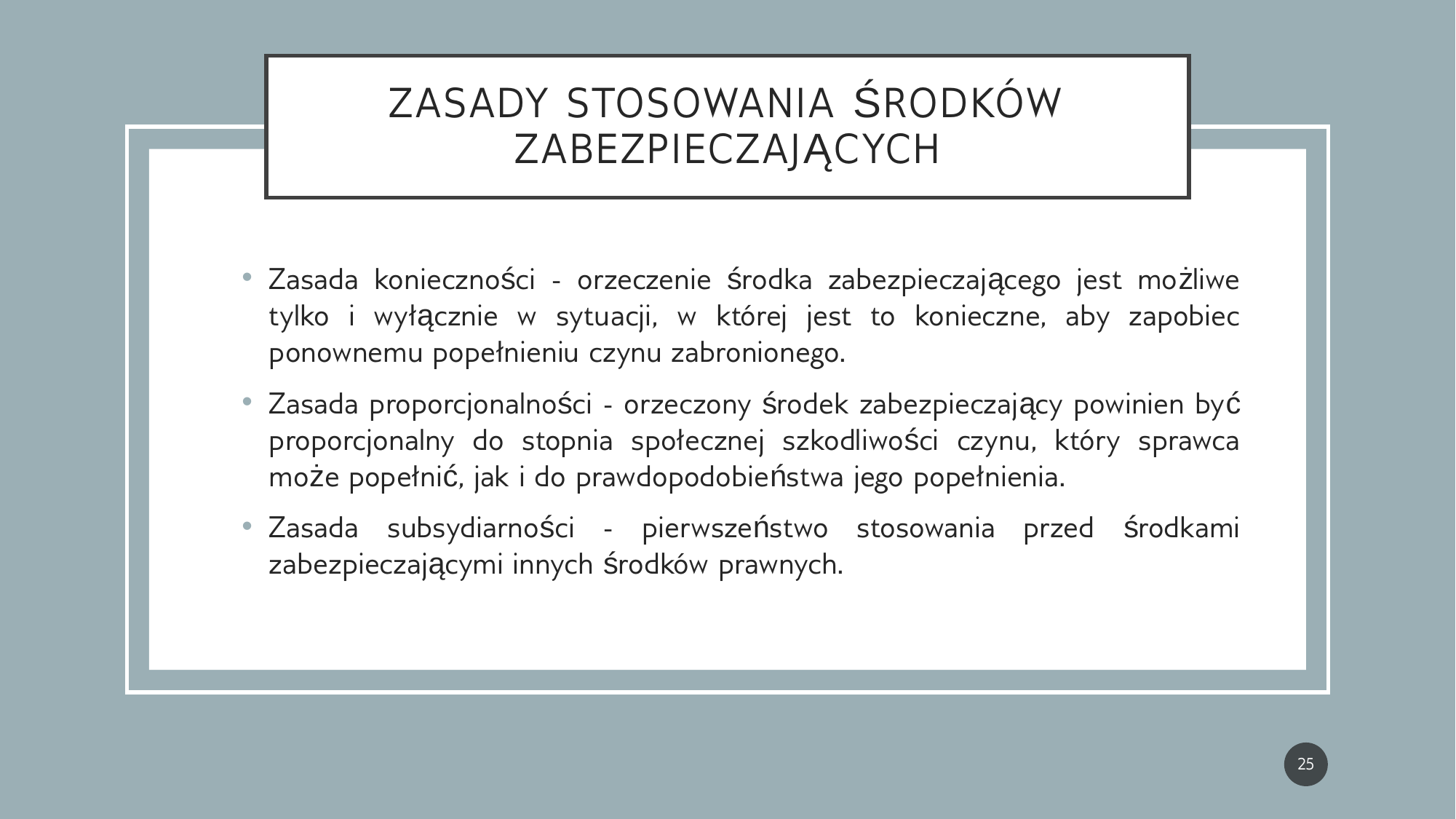

# Zasady stosowania środków zabezpieczających

Zasada konieczności - orzeczenie środka zabezpieczającego jest możliwe tylko i wyłącznie w sytuacji, w której jest to konieczne, aby zapobiec ponownemu popełnieniu czynu zabronionego.
Zasada proporcjonalności - orzeczony środek zabezpieczający powinien być proporcjonalny do stopnia społecznej szkodliwości czynu, który sprawca może popełnić, jak i do prawdopodobieństwa jego popełnienia.
Zasada subsydiarności - pierwszeństwo stosowania przed środkami zabezpieczającymi innych środków prawnych.
25